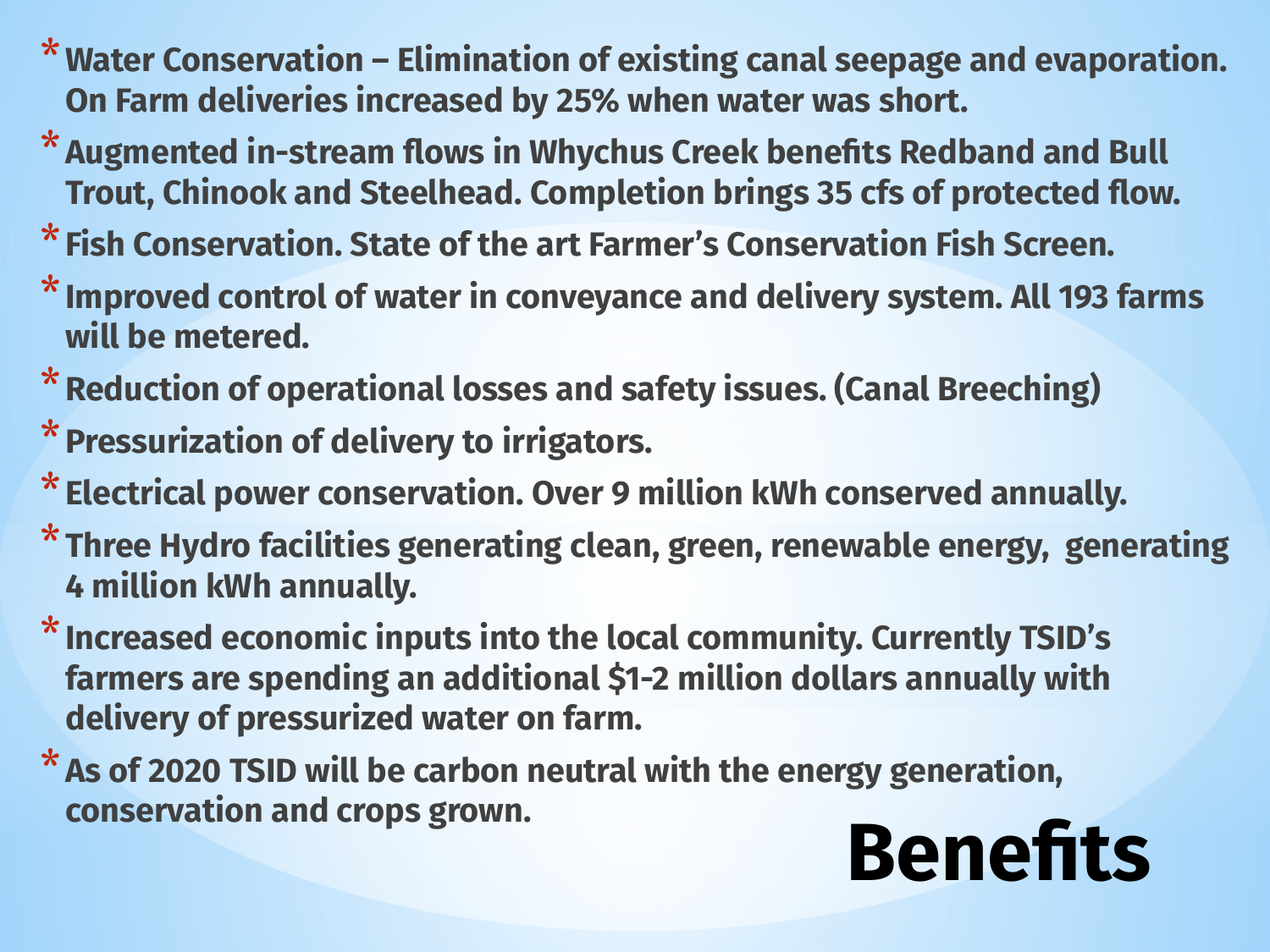

Water Conservation – Elimination of existing canal seepage and evaporation. On Farm deliveries increased by 25% when water was short.
Augmented in-stream flows in Whychus Creek benefits Redband and Bull Trout, Chinook and Steelhead. Completion brings 35 cfs of protected flow.
Fish Conservation. State of the art Farmer’s Conservation Fish Screen.
Improved control of water in conveyance and delivery system. All 193 farms will be metered.
Reduction of operational losses and safety issues. (Canal Breeching)
Pressurization of delivery to irrigators.
Electrical power conservation. Over 9 million kWh conserved annually.
Three Hydro facilities generating clean, green, renewable energy,  generating 4 million kWh annually.
Increased economic inputs into the local community. Currently TSID’s farmers are spending an additional $1-2 million dollars annually with delivery of pressurized water on farm.
As of 2020 TSID will be carbon neutral with the energy generation, conservation and crops grown.
# Benefits